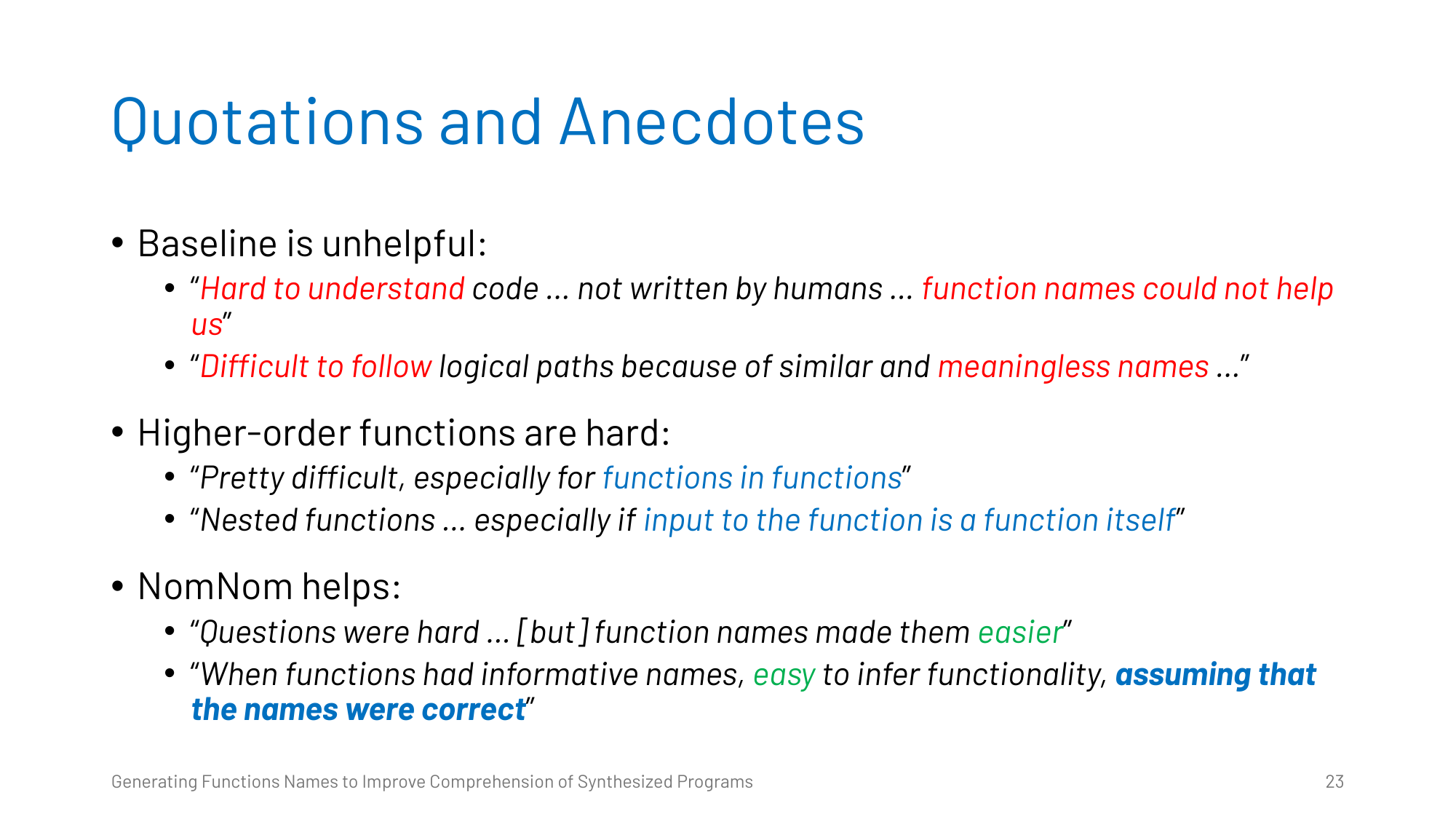

# Quotations and Anecdotes
Baseline is unhelpful:
“Hard to understand code … not written by humans … function names could not help us”
“Difficult to follow logical paths because of similar and meaningless names …”

Higher-order functions are hard:
“Pretty difficult, especially for functions in functions”
“Nested functions … especially if input to the function is a function itself”

NomNom helps:
“Questions were hard … [but] function names made them easier”
“When functions had informative names, easy to infer functionality, assuming that the names were correct”
Generating Functions Names to Improve Comprehension of Synthesized Programs
23